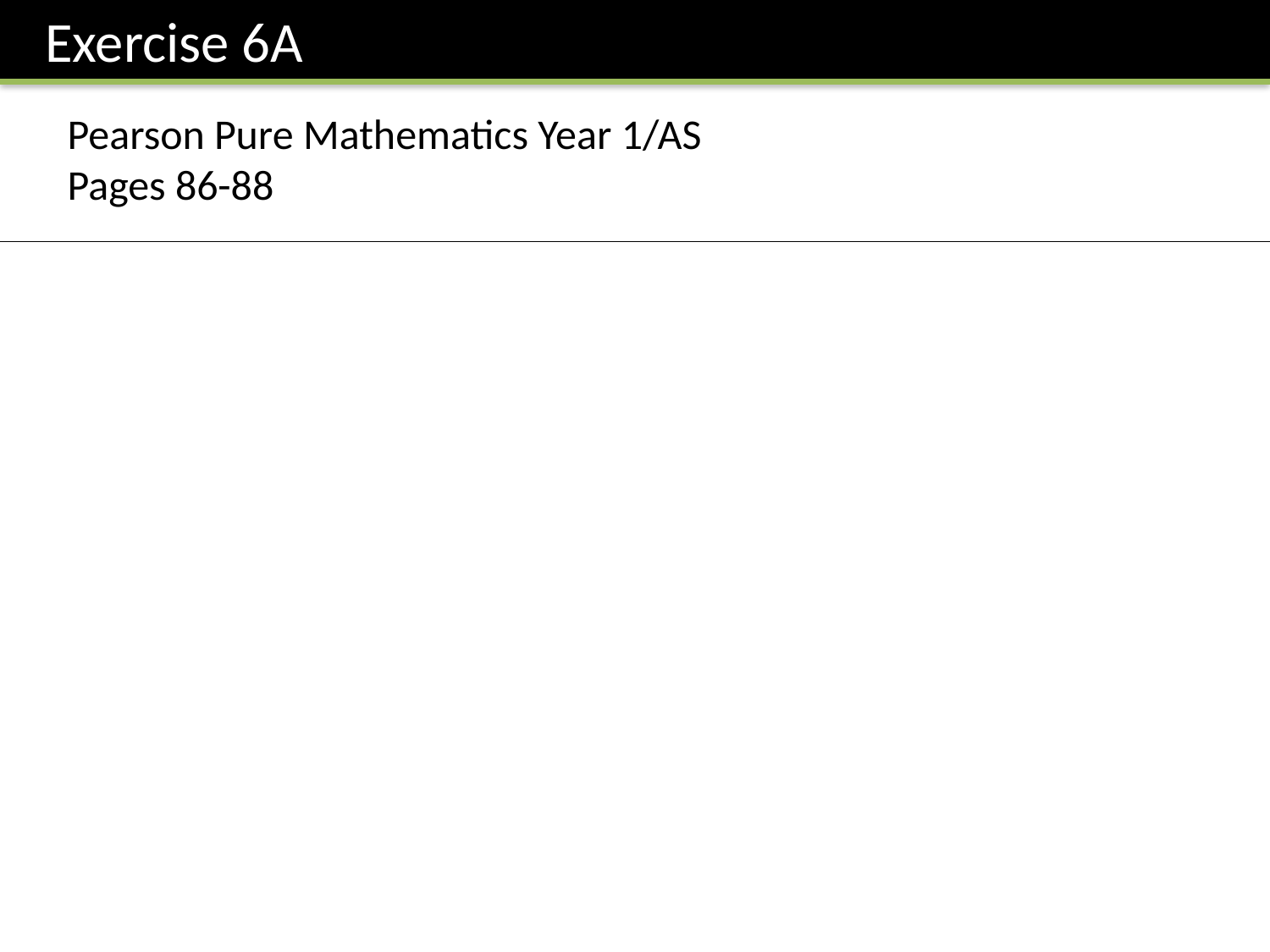

Exercise 6A
Pearson Pure Mathematics Year 1/AS
Pages 86-88